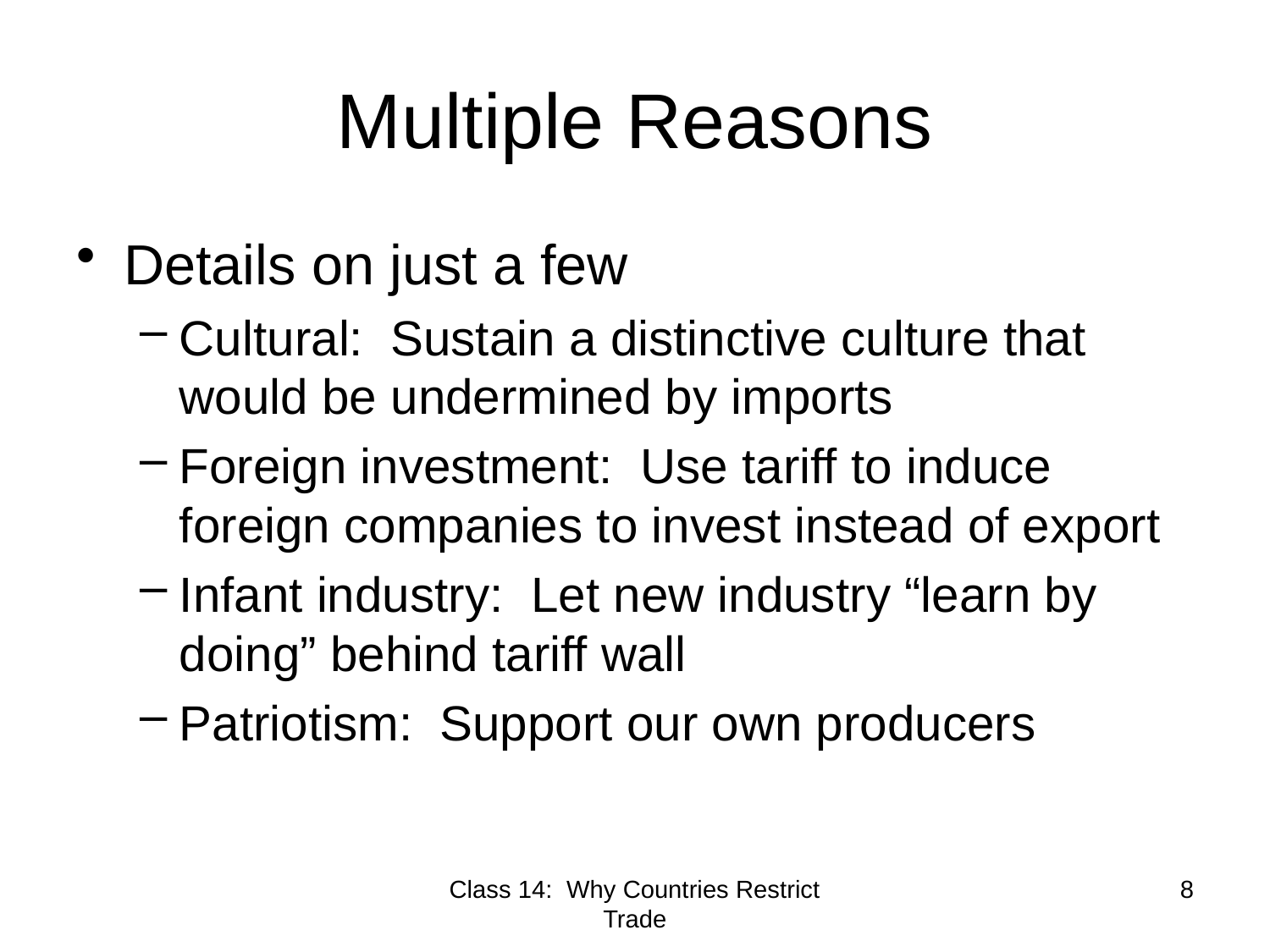

# Multiple Reasons
Details on just a few
Cultural:  Sustain a distinctive culture that would be undermined by imports
Foreign investment:  Use tariff to induce foreign companies to invest instead of export
Infant industry:  Let new industry “learn by doing” behind tariff wall
Patriotism:  Support our own producers
Class 14:  Why Countries Restrict Trade
8